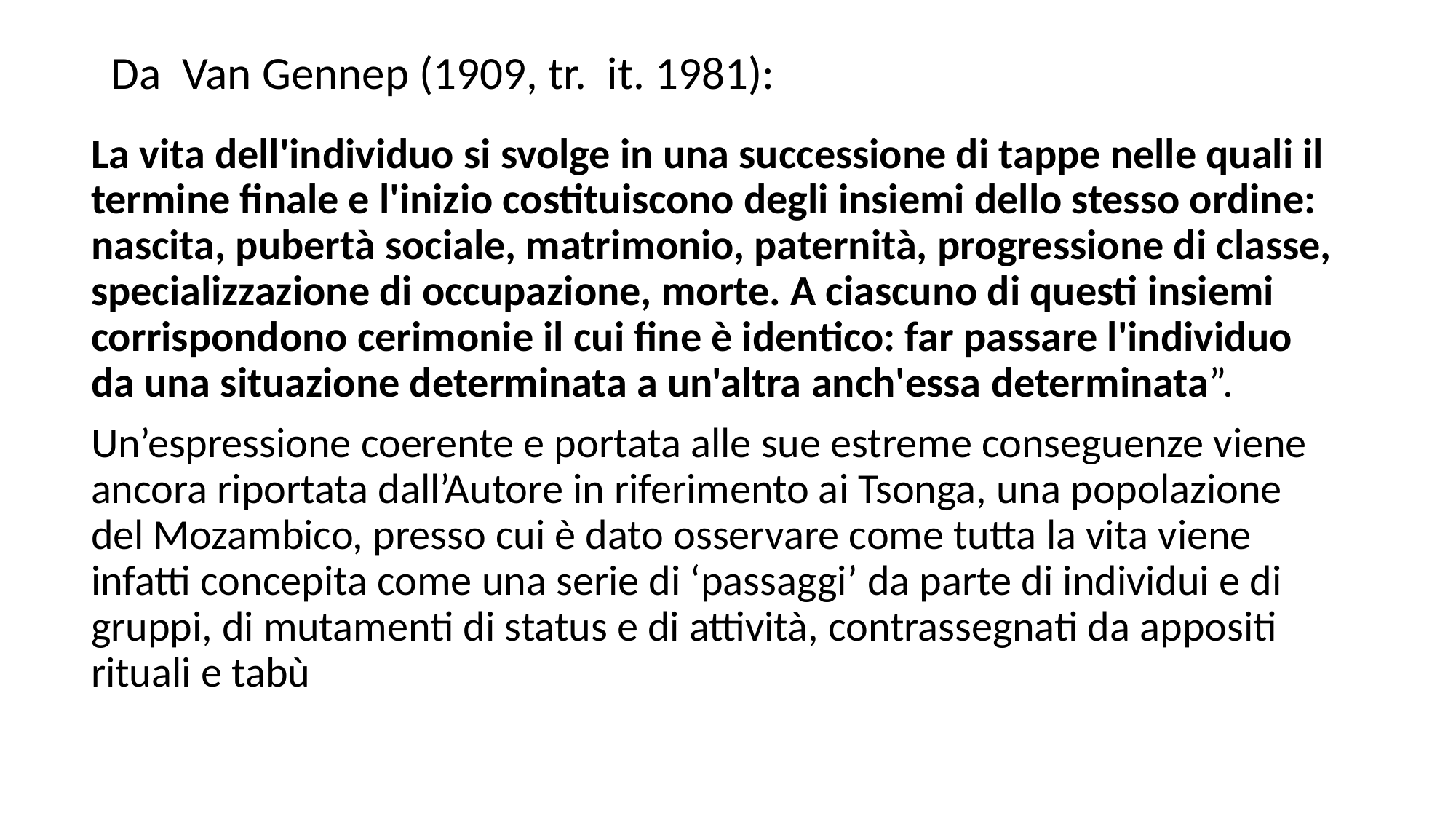

# Da  Van Gennep (1909, tr.  it. 1981):
La vita dell'individuo si svolge in una successione di tappe nelle quali il termine finale e l'inizio costituiscono degli insiemi dello stesso ordine: nascita, pubertà sociale, matrimonio, paternità, progressione di classe, specializzazione di occupazione, morte. A ciascuno di questi insiemi corrispondono cerimonie il cui fine è identico: far passare l'individuo da una situazione determinata a un'altra anch'essa determinata”.
Un’espressione coerente e portata alle sue estreme conseguenze viene ancora riportata dall’Autore in riferimento ai Tsonga, una popolazione del Mozambico, presso cui è dato osservare come tutta la vita viene infatti concepita come una serie di ‘passaggi’ da parte di individui e di gruppi, di mutamenti di status e di attività, contrassegnati da appositi rituali e tabù